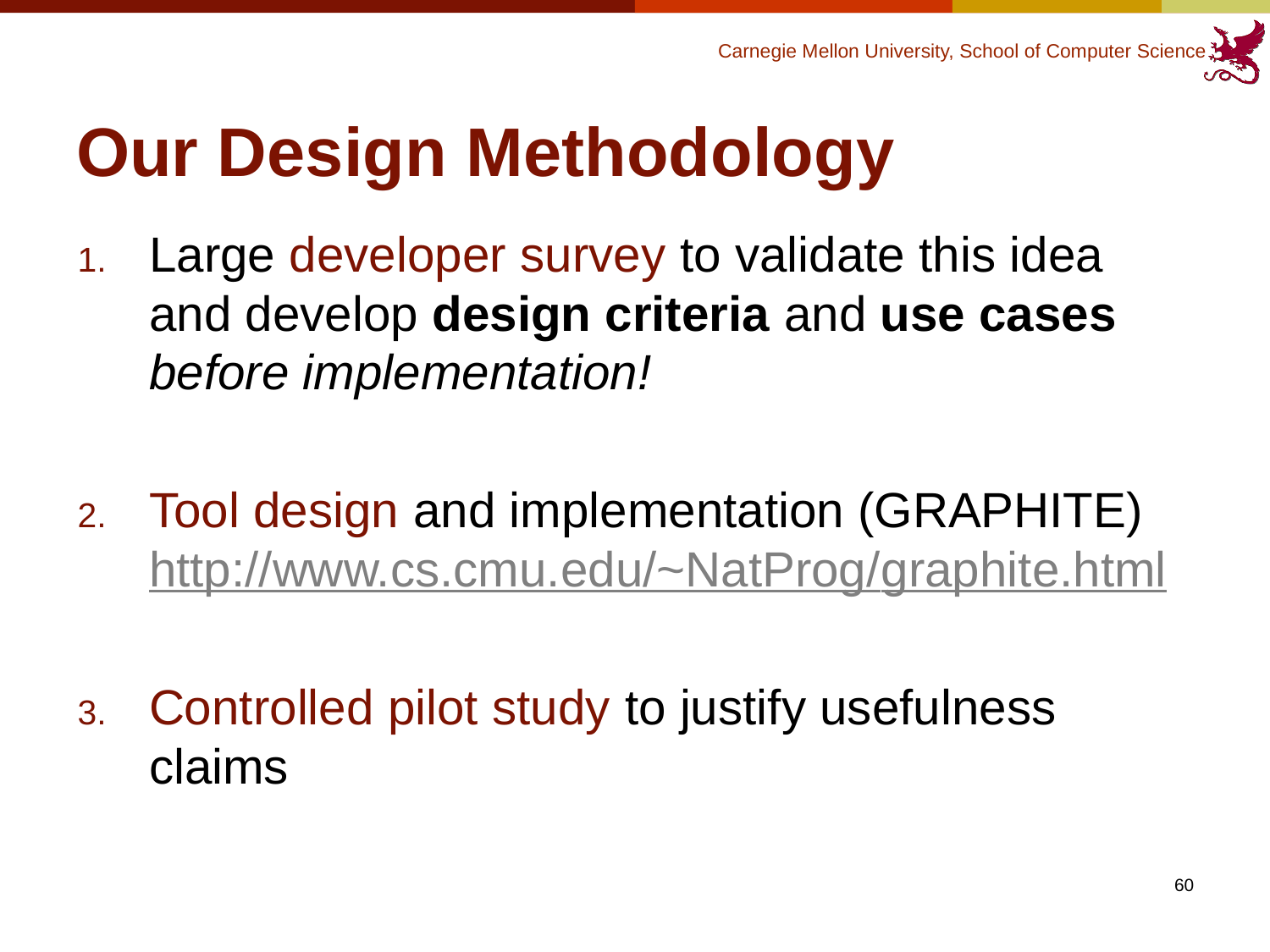

# Our Design Methodology
Large developer survey to validate this idea and develop design criteria and use cases before implementation!

Tool design and implementation (GRAPHITE)
http://www.cs.cmu.edu/~NatProg/graphite.html

Controlled pilot study to justify usefulness claims
60